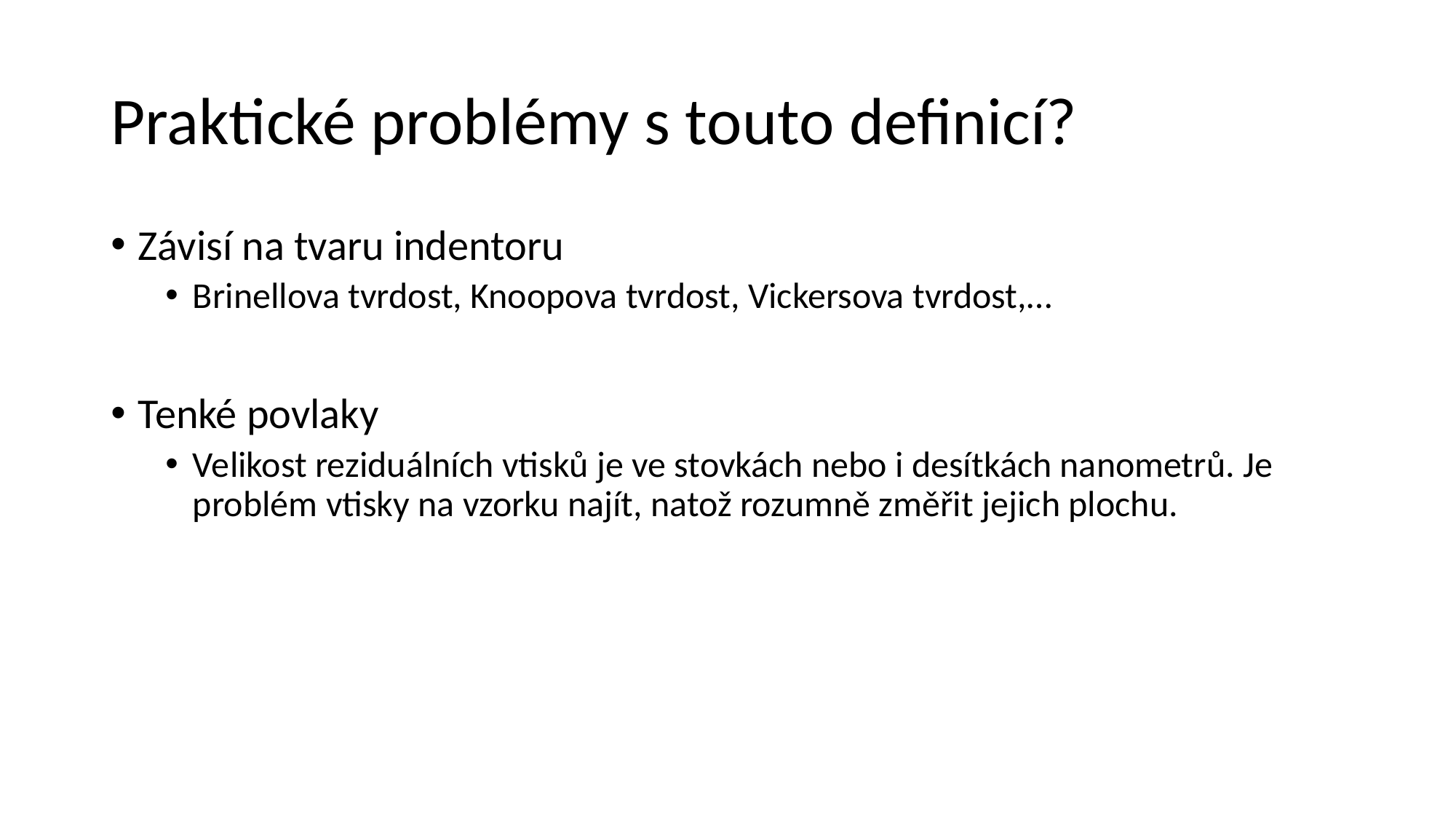

# Praktické problémy s touto definicí?
Závisí na tvaru indentoru
Brinellova tvrdost, Knoopova tvrdost, Vickersova tvrdost,…

Tenké povlaky
Velikost reziduálních vtisků je ve stovkách nebo i desítkách nanometrů. Je problém vtisky na vzorku najít, natož rozumně změřit jejich plochu.